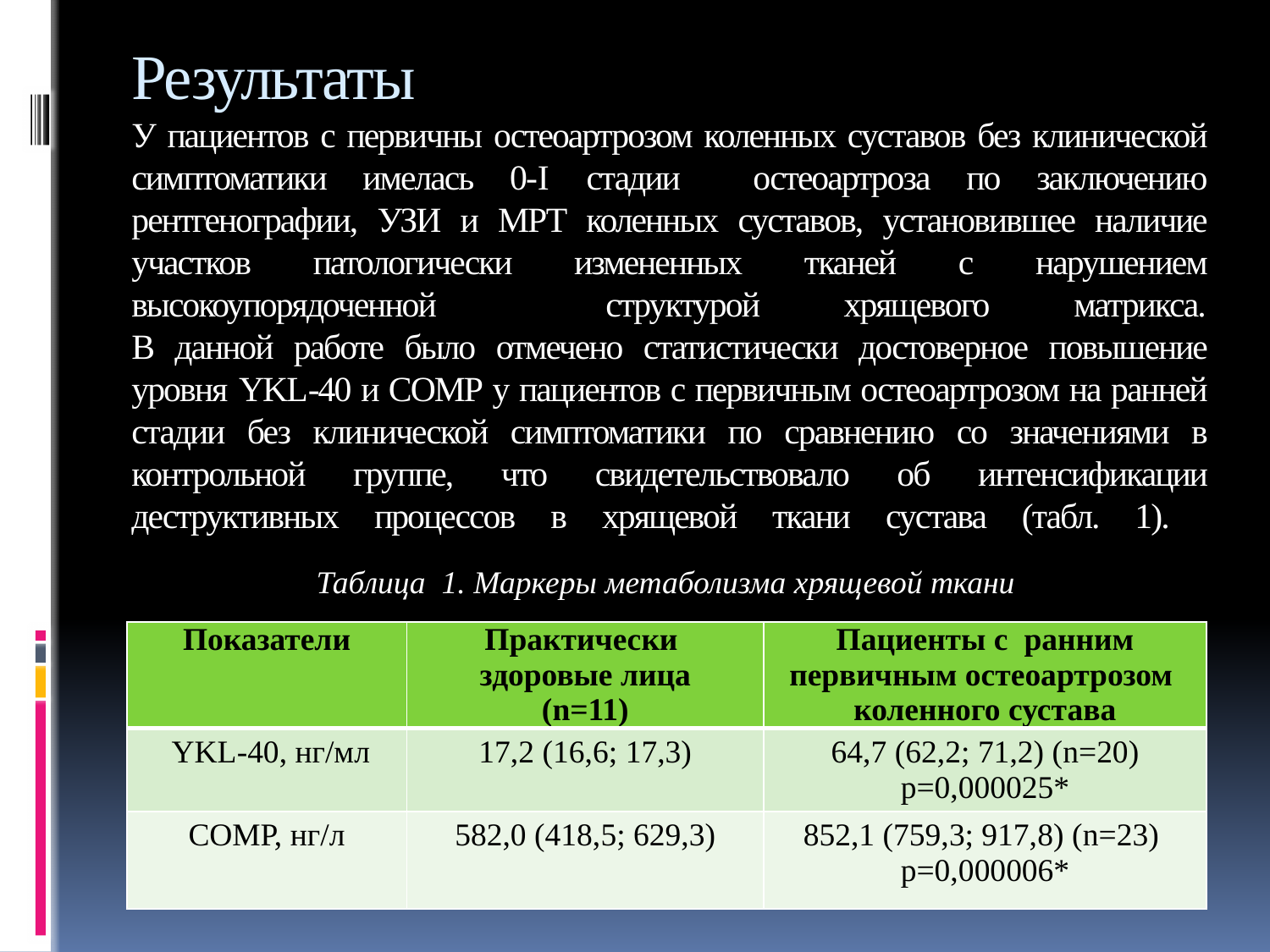

# Результаты У пациентов с первичны остеоартрозом коленных суставов без клинической симптоматики имелась 0-I стадии  остеоартроза по заключению рентгенографии, УЗИ и МРТ коленных суставов, установившее наличие участков патологически измененных тканей с нарушением высокоупорядоченной  структурой хрящевого матрикса. В данной работе было отмечено статистически достоверное повышение уровня YKL-40 и СОМР у пациентов с первичным остеоартрозом на ранней стадии без клинической симптоматики по сравнению со значениями в контрольной группе, что свидетельствовало об интенсификации деструктивных процессов в хрящевой ткани сустава (табл. 1).
Таблица  1. Маркеры метаболизма хрящевой ткани
| Показатели | Практически здоровые лица (n=11) | Пациенты с ранним первичным остеоартрозом коленного сустава |
| --- | --- | --- |
| YKL-40, нг/мл | 17,2 (16,6; 17,3) | 64,7 (62,2; 71,2) (n=20) p=0,000025\* |
| СОМР, нг/л | 582,0 (418,5; 629,3) | 852,1 (759,3; 917,8) (n=23) р=0,000006\* |